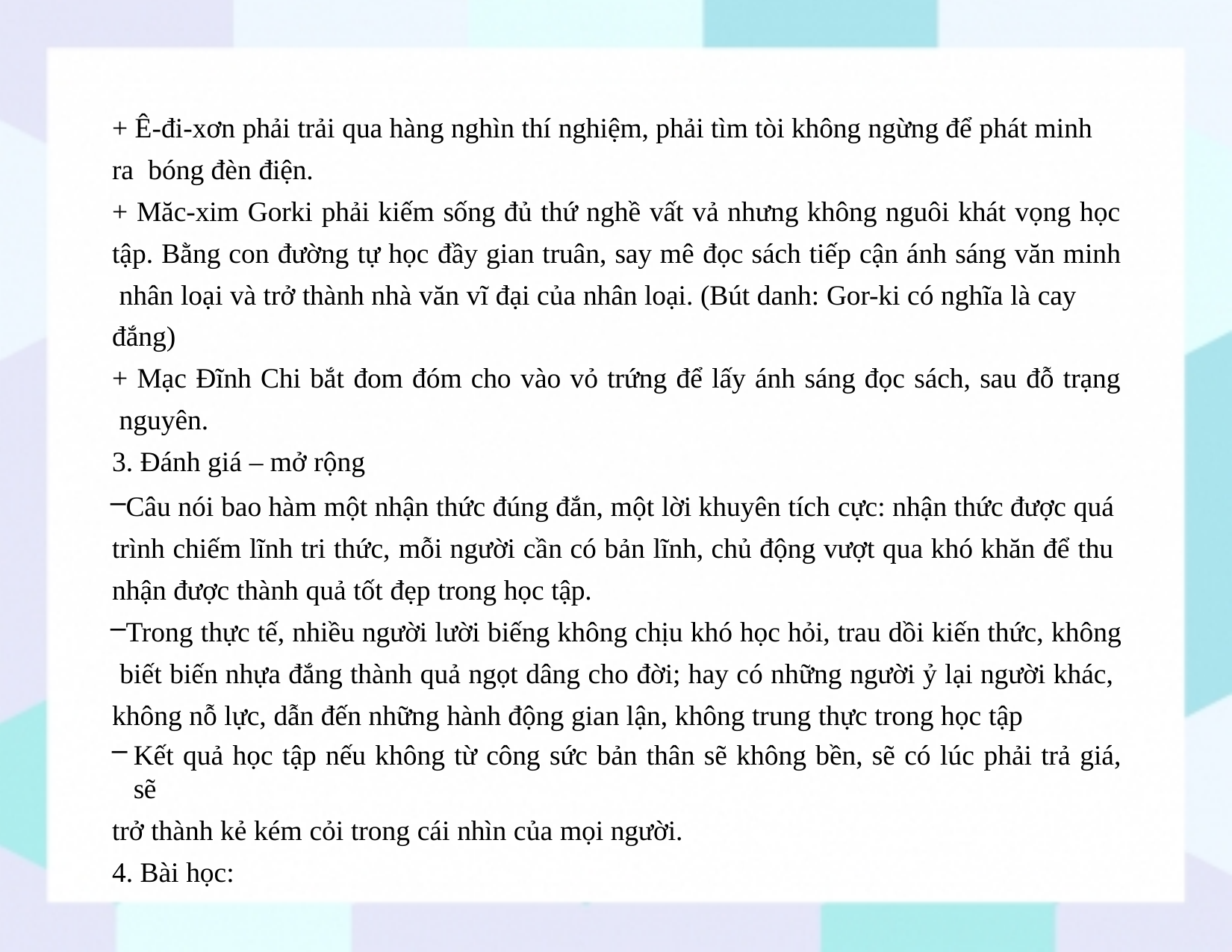

+ Ê-đi-xơn phải trải qua hàng nghìn thí nghiệm, phải tìm tòi không ngừng để phát minh ra  bóng đèn điện.
+ Măc-xim Gorki phải kiếm sống đủ thứ nghề vất vả nhưng không nguôi khát vọng học
tập. Bằng con đường tự học đầy gian truân, say mê đọc sách tiếp cận ánh sáng văn minh  nhân loại và trở thành nhà văn vĩ đại của nhân loại. (Bút danh: Gor-ki có nghĩa là cay đắng)
+ Mạc Đĩnh Chi bắt đom đóm cho vào vỏ trứng để lấy ánh sáng đọc sách, sau đỗ trạng  nguyên.
3. Đánh giá – mở rộng
Câu nói bao hàm một nhận thức đúng đắn, một lời khuyên tích cực: nhận thức được quá  trình chiếm lĩnh tri thức, mỗi người cần có bản lĩnh, chủ động vượt qua khó khăn để thu  nhận được thành quả tốt đẹp trong học tập.
Trong thực tế, nhiều người lười biếng không chịu khó học hỏi, trau dồi kiến thức, không  biết biến nhựa đắng thành quả ngọt dâng cho đời; hay có những người ỷ lại người khác,  không nỗ lực, dẫn đến những hành động gian lận, không trung thực trong học tập
Kết quả học tập nếu không từ công sức bản thân sẽ không bền, sẽ có lúc phải trả giá, sẽ
trở thành kẻ kém cỏi trong cái nhìn của mọi người.
4. Bài học: